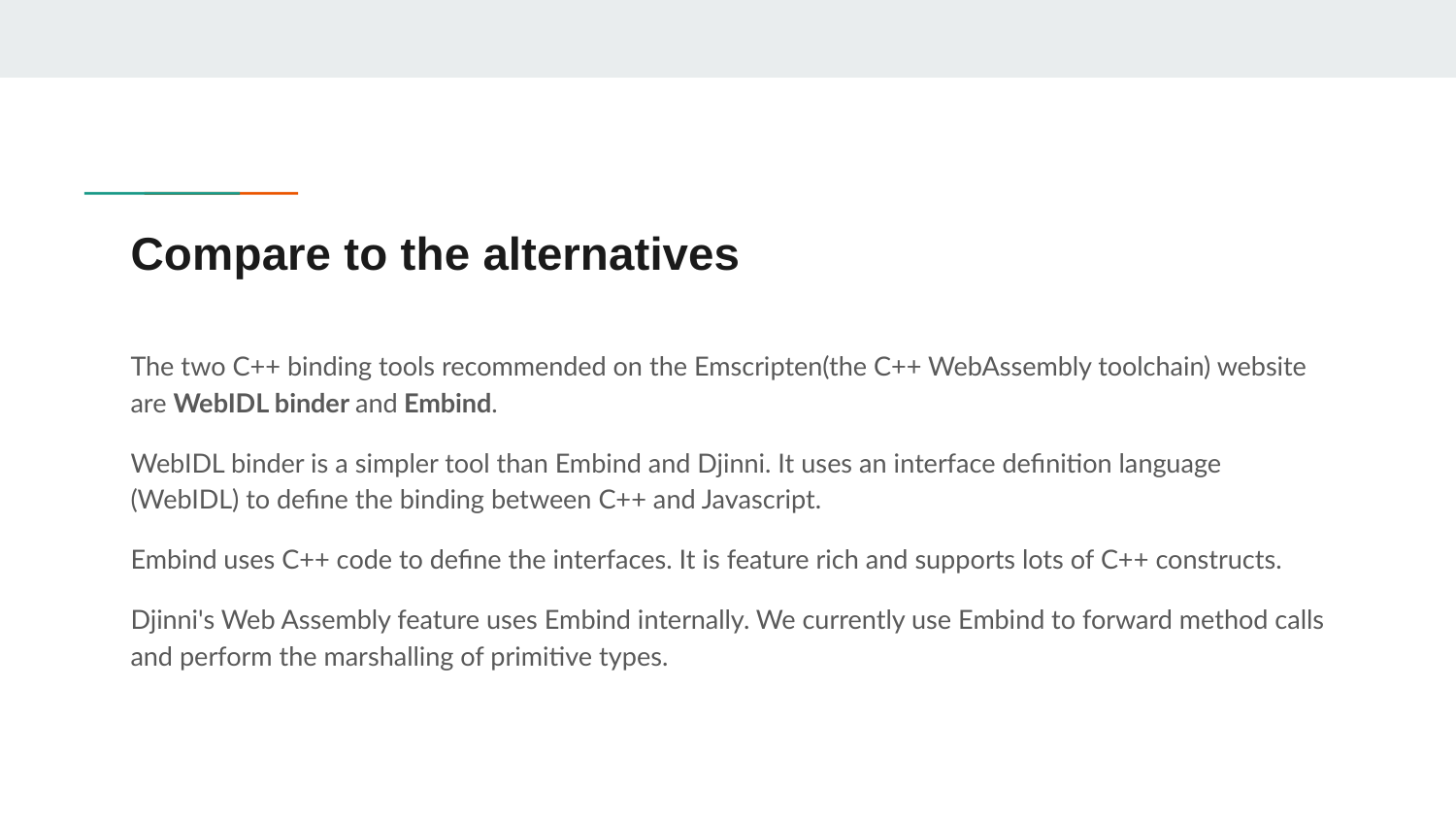

# Compare to the alternatives
The two C++ binding tools recommended on the Emscripten(the C++ WebAssembly toolchain) website are WebIDL binder and Embind.
WebIDL binder is a simpler tool than Embind and Djinni. It uses an interface definition language (WebIDL) to define the binding between C++ and Javascript.
Embind uses C++ code to define the interfaces. It is feature rich and supports lots of C++ constructs.
Djinni's Web Assembly feature uses Embind internally. We currently use Embind to forward method calls and perform the marshalling of primitive types.